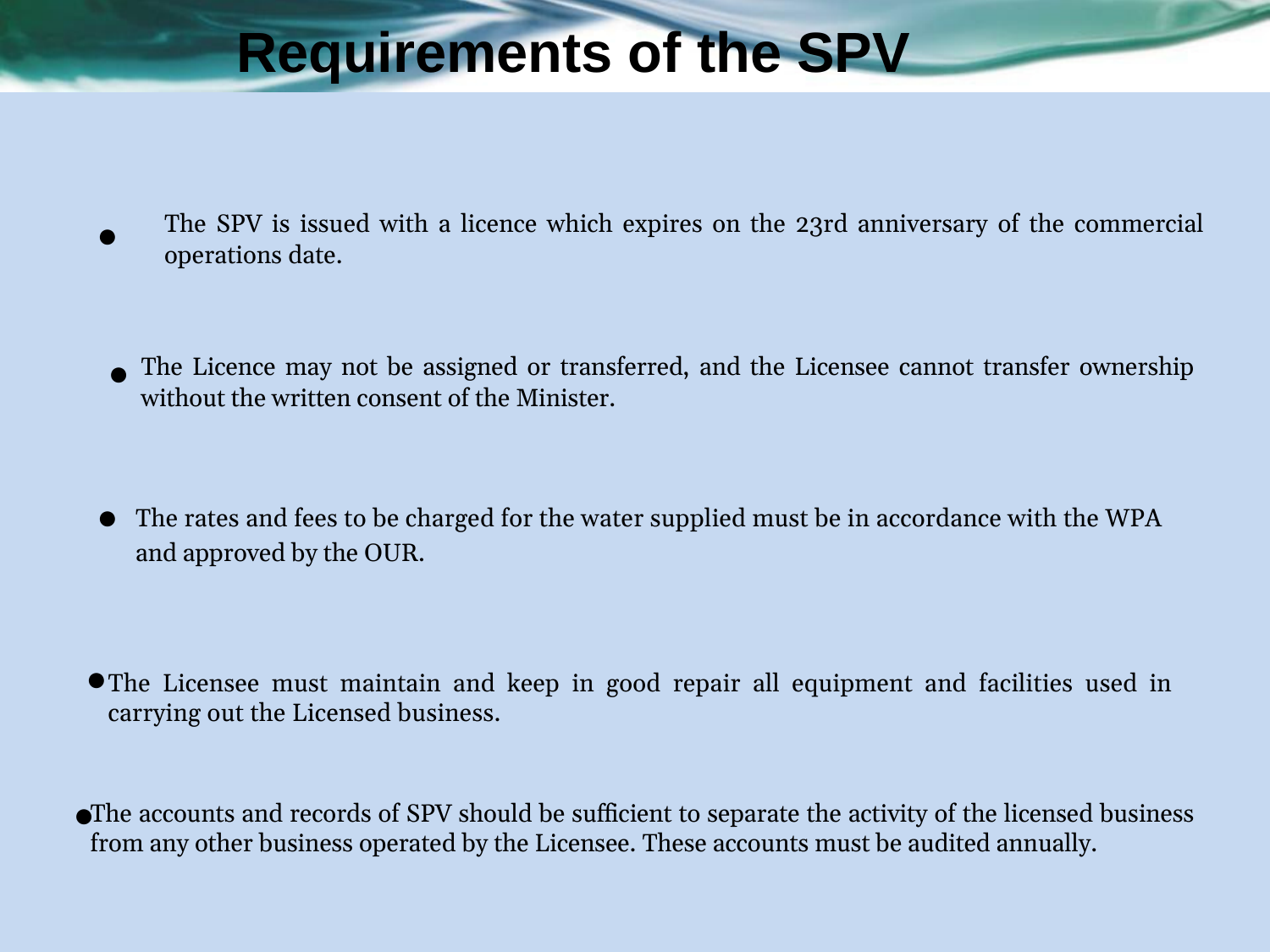

Requirements of the SPV
●
The SPV is issued with a licence which expires on the 23rd anniversary of the commercial operations date.
●
The Licence may not be assigned or transferred, and the Licensee cannot transfer ownership without the written consent of the Minister.
●
The rates and fees to be charged for the water supplied must be in accordance with the WPA
and approved by the OUR.
●
The Licensee must maintain and keep in good repair all equipment and facilities used in carrying out the Licensed business.
●
The accounts and records of SPV should be sufficient to separate the activity of the licensed business from any other business operated by the Licensee. These accounts must be audited annually.